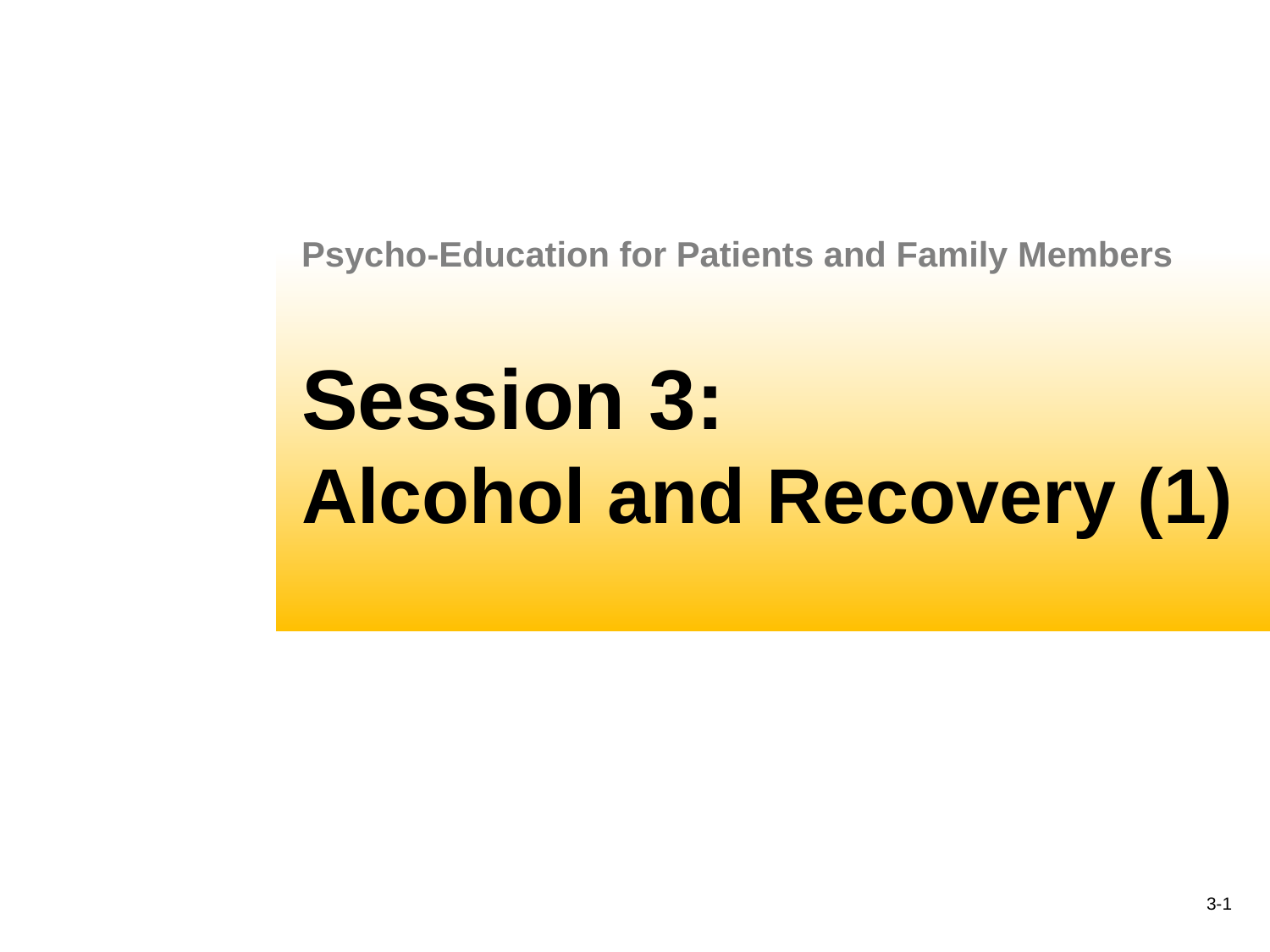

Psycho-Education for Patients and Family Members
Session 3:
Alcohol and Recovery (1)
3-1